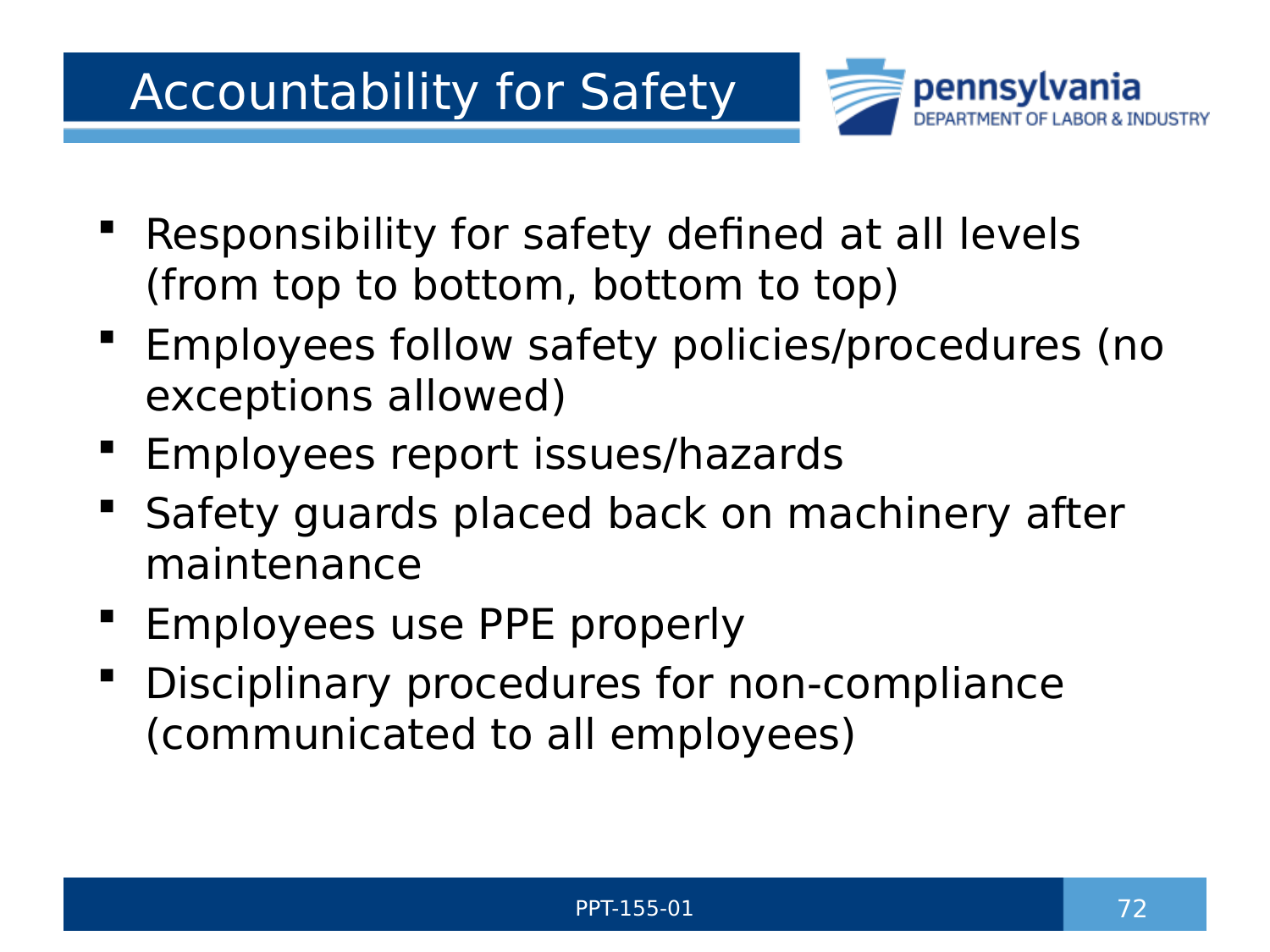

# Accountability for Safety
Responsibility for safety defined at all levels (from top to bottom, bottom to top)
Employees follow safety policies/procedures (no exceptions allowed)
Employees report issues/hazards
Safety guards placed back on machinery after maintenance
Employees use PPE properly
Disciplinary procedures for non-compliance (communicated to all employees)
PPT-155-01
72